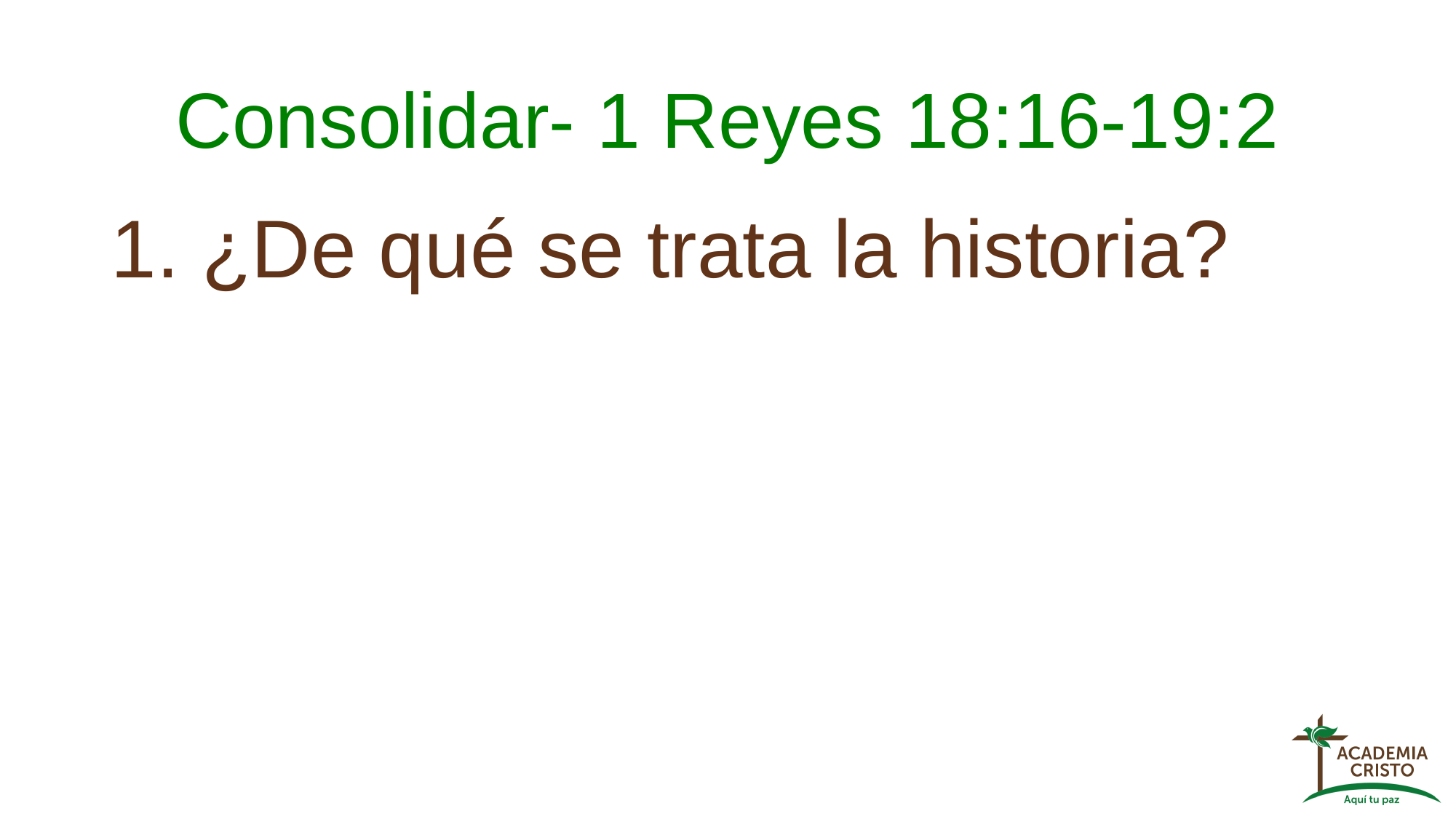

# Consolidar- 1 Reyes 18:16-19:2
1. ¿De qué se trata la historia?